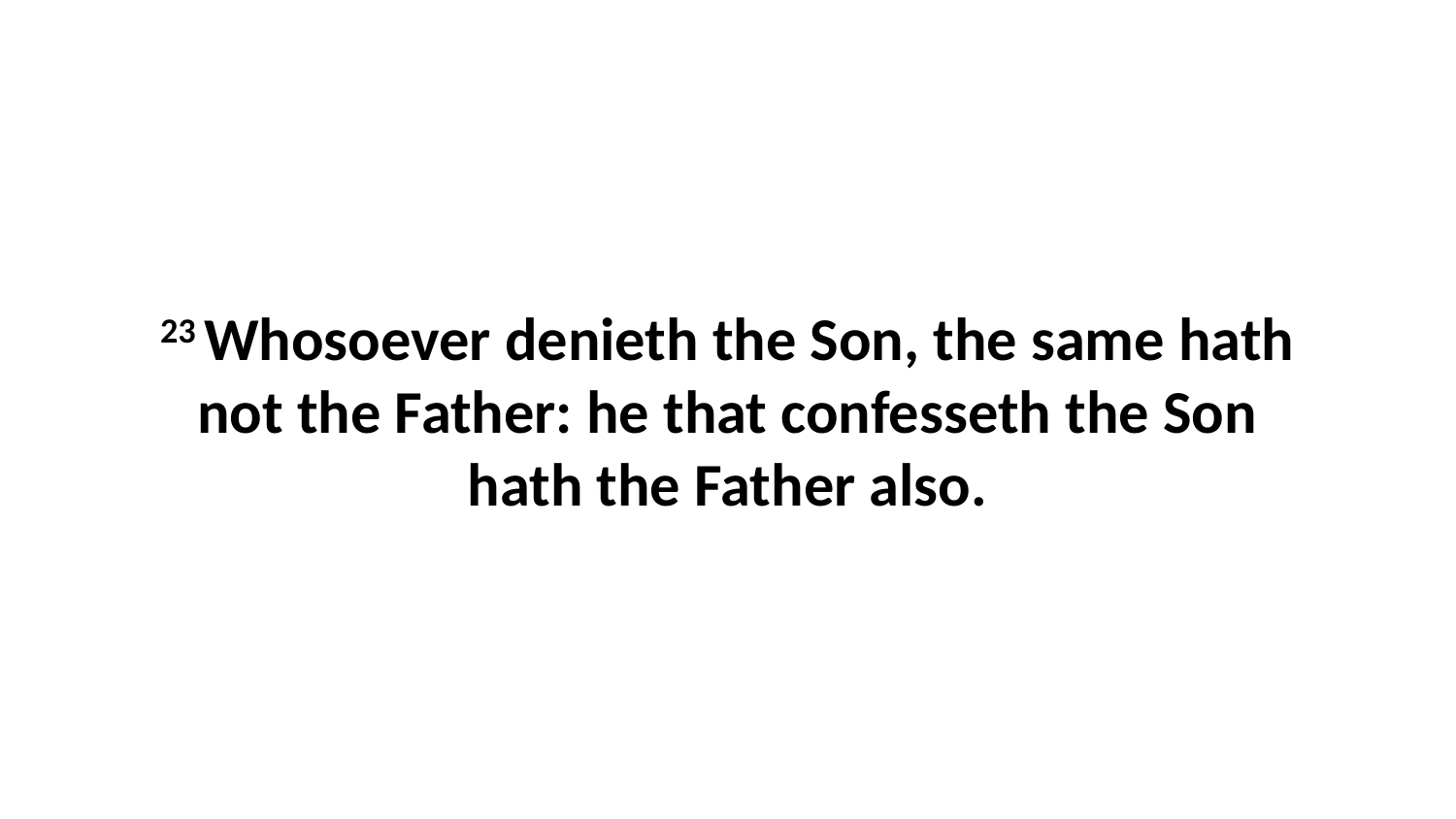

23 Whosoever denieth the Son, the same hath not the Father: he that confesseth the Son hath the Father also.